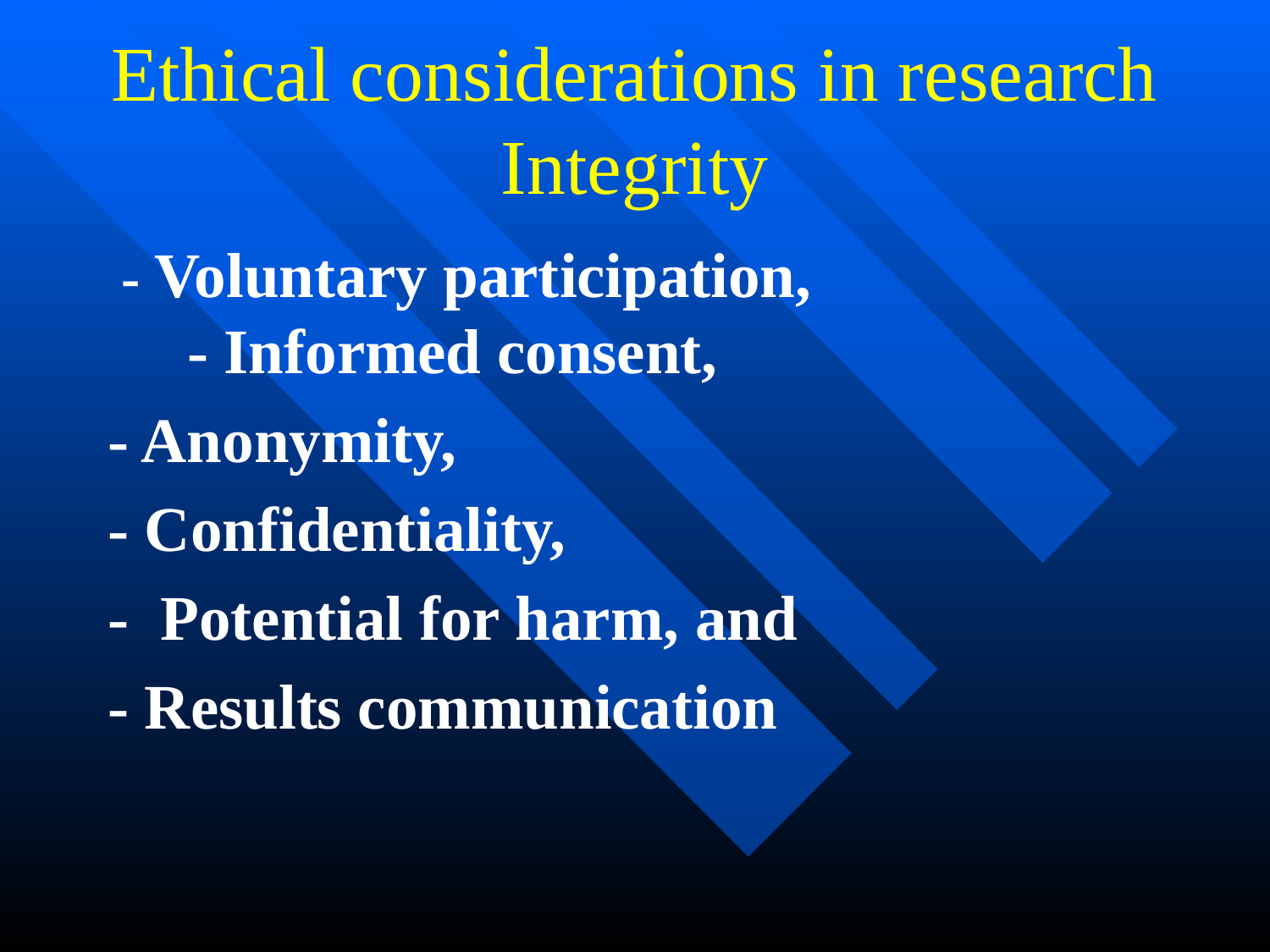

# Ethical considerations in research Integrity
 - Voluntary participation, 			        - Informed consent,
- Anonymity,
- Confidentiality,
-  Potential for harm, and
- Results communication